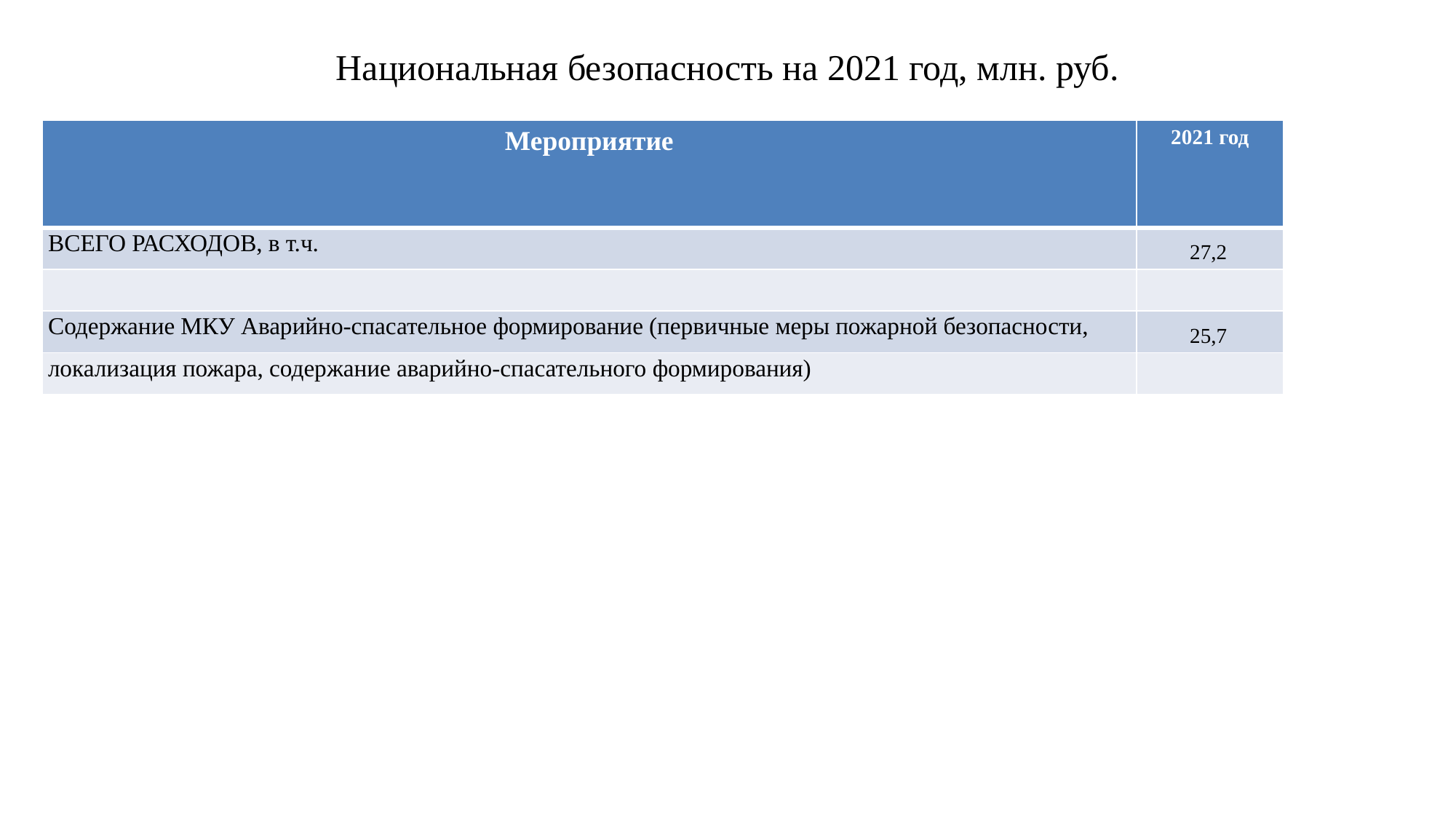

# Национальная безопасность на 2021 год, млн. руб.
| Мероприятие | 2021 год |
| --- | --- |
| ВСЕГО РАСХОДОВ, в т.ч. | 27,2 |
|  |  |
| Содержание МКУ Аварийно-спасательное формирование (первичные меры пожарной безопасности, | 25,7 |
| локализация пожара, содержание аварийно-спасательного формирования) |  |